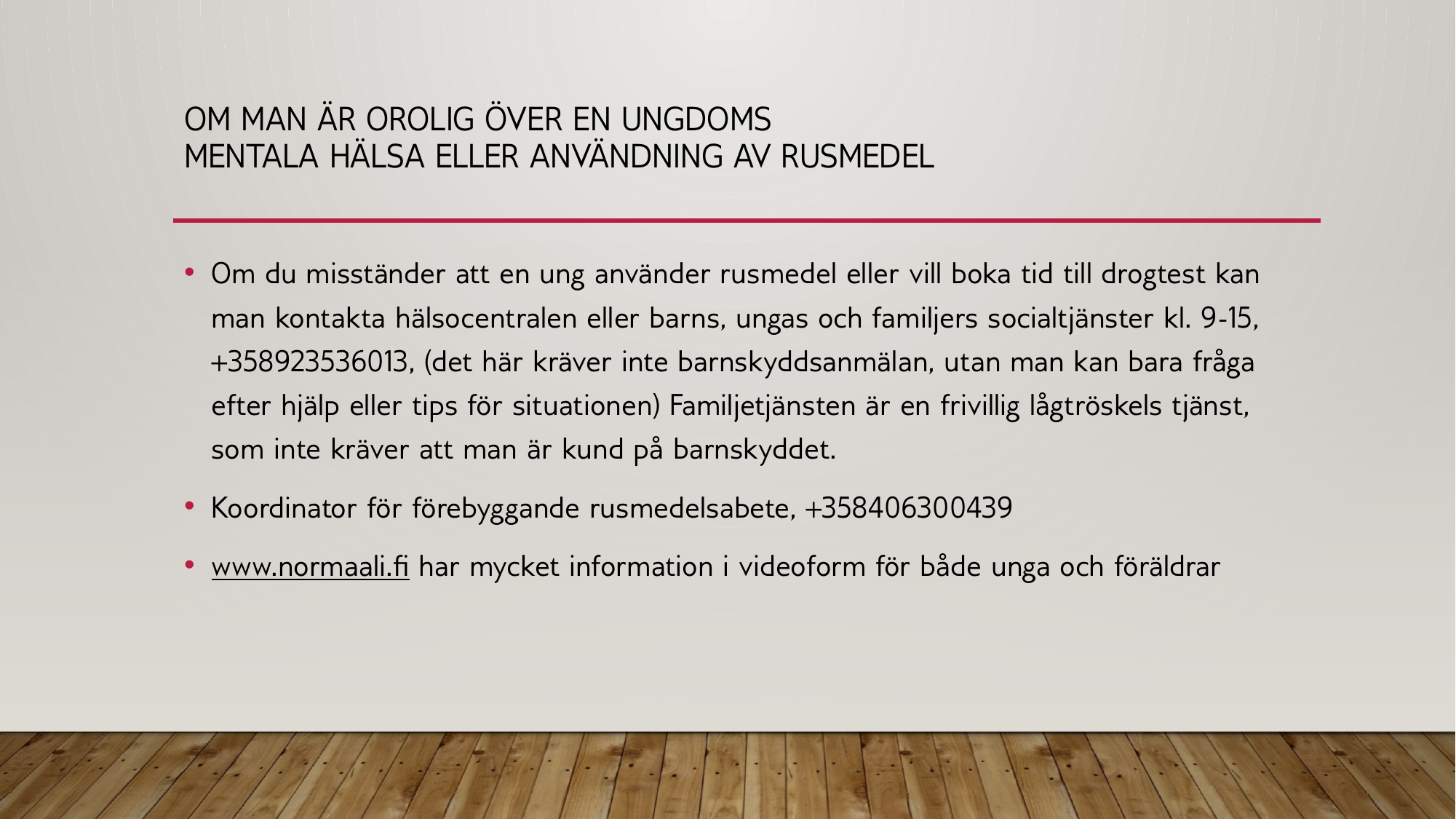

# Om man är orolig över en ungdoms mentala hälsa eller användning av rusmedel
Om du misständer att en ung använder rusmedel eller vill boka tid till drogtest kan man kontakta hälsocentralen eller barns, ungas och familjers socialtjänster kl. 9-15, +358923536013, (det här kräver inte barnskyddsanmälan, utan man kan bara fråga efter hjälp eller tips för situationen) Familjetjänsten är en frivillig lågtröskels tjänst, som inte kräver att man är kund på barnskyddet.
Koordinator för förebyggande rusmedelsabete, +358406300439
www.normaali.fi har mycket information i videoform för både unga och föräldrar